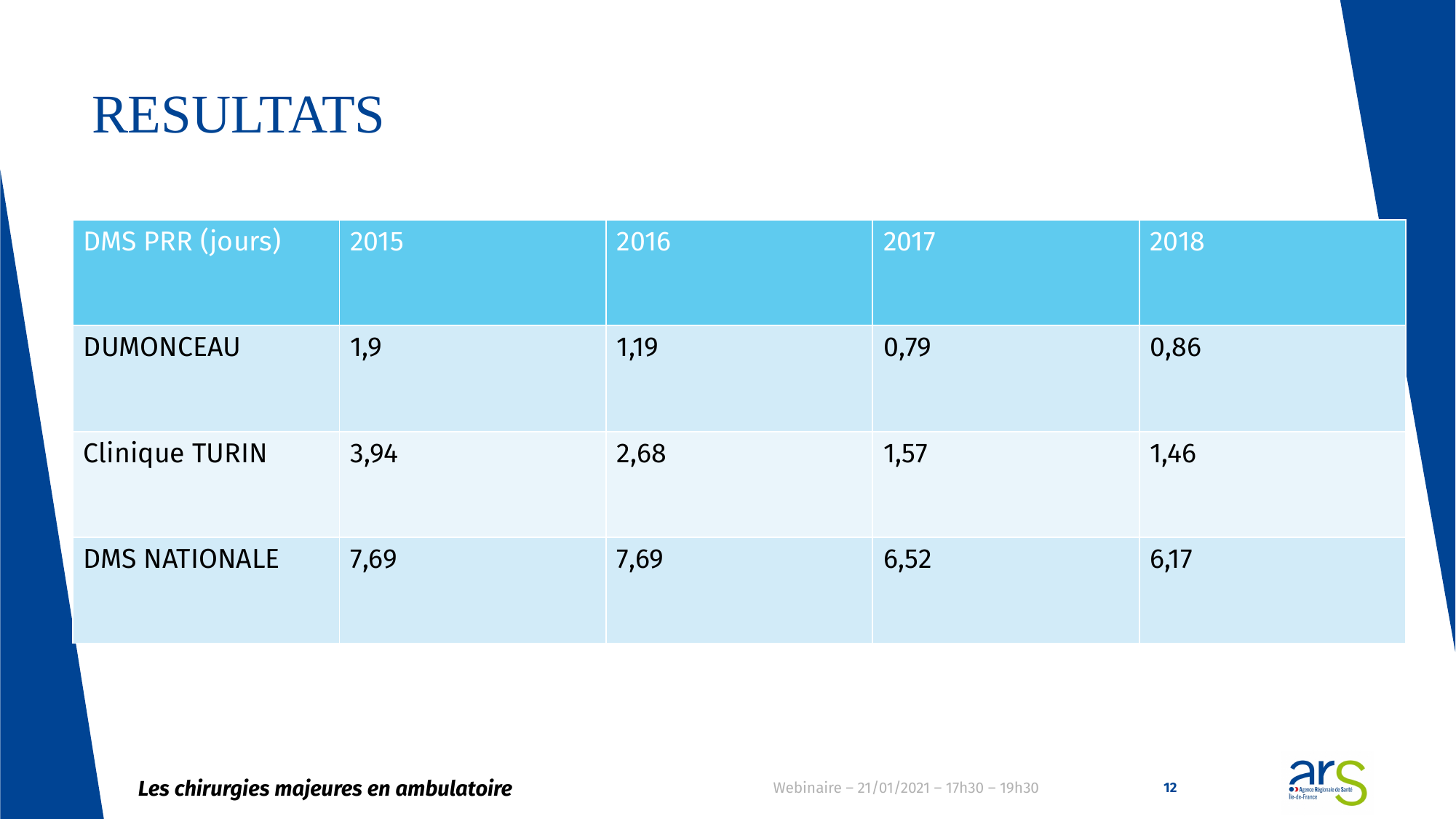

# RESULTATS
| DMS PRR (jours) | 2015 | 2016 | 2017 | 2018 |
| --- | --- | --- | --- | --- |
| DUMONCEAU | 1,9 | 1,19 | 0,79 | 0,86 |
| Clinique TURIN | 3,94 | 2,68 | 1,57 | 1,46 |
| DMS NATIONALE | 7,69 | 7,69 | 6,52 | 6,17 |
Les chirurgies majeures en ambulatoire
Webinaire – 21/01/2021 – 17h30 – 19h30
12